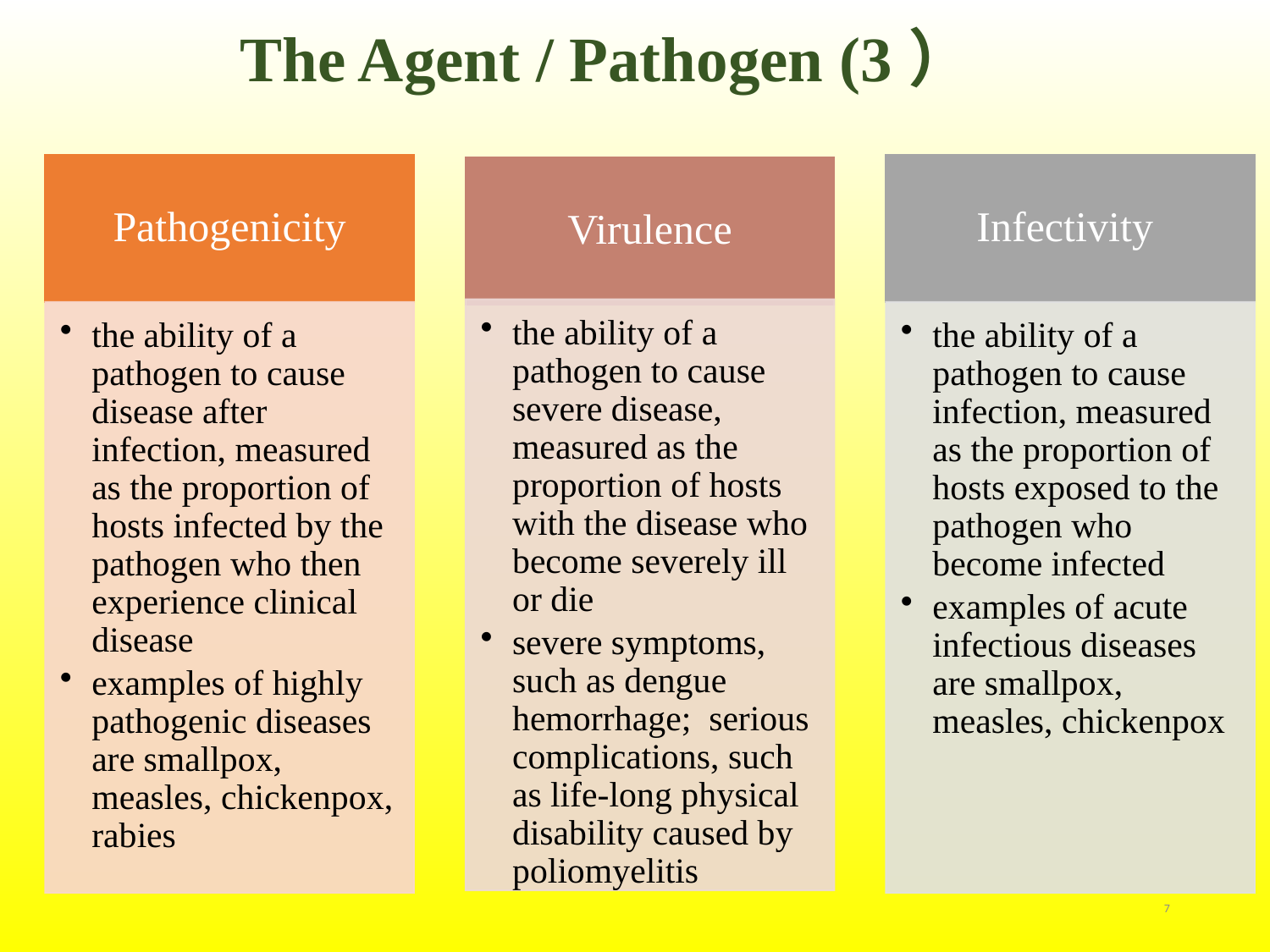

# The Agent / Pathogen (3）
Pathogenicity
the ability of a pathogen to cause disease after infection, measured as the proportion of hosts infected by the pathogen who then experience clinical disease
examples of highly pathogenic diseases are smallpox, measles, chickenpox, rabies
Virulence
the ability of a pathogen to cause severe disease, measured as the proportion of hosts with the disease who become severely ill or die
severe symptoms, such as dengue hemorrhage;  serious complications, such as life-long physical disability caused by poliomyelitis
Infectivity
the ability of a pathogen to cause infection, measured as the proportion of hosts exposed to the pathogen who become infected
examples of acute infectious diseases are smallpox, measles, chickenpox
7